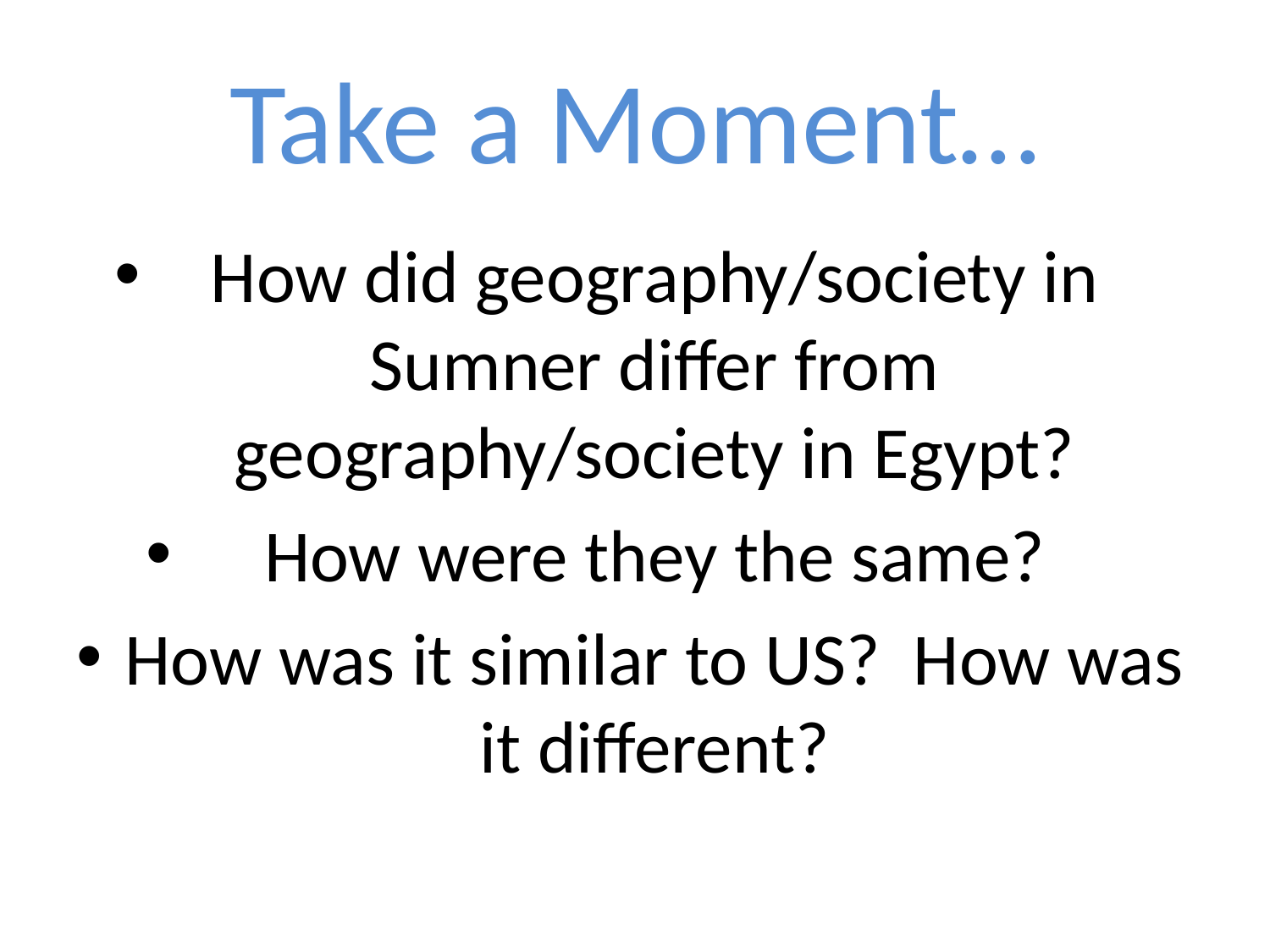

# Take a Moment…
How did geography/society in Sumner differ from geography/society in Egypt?
How were they the same?
How was it similar to US?  How was it different?